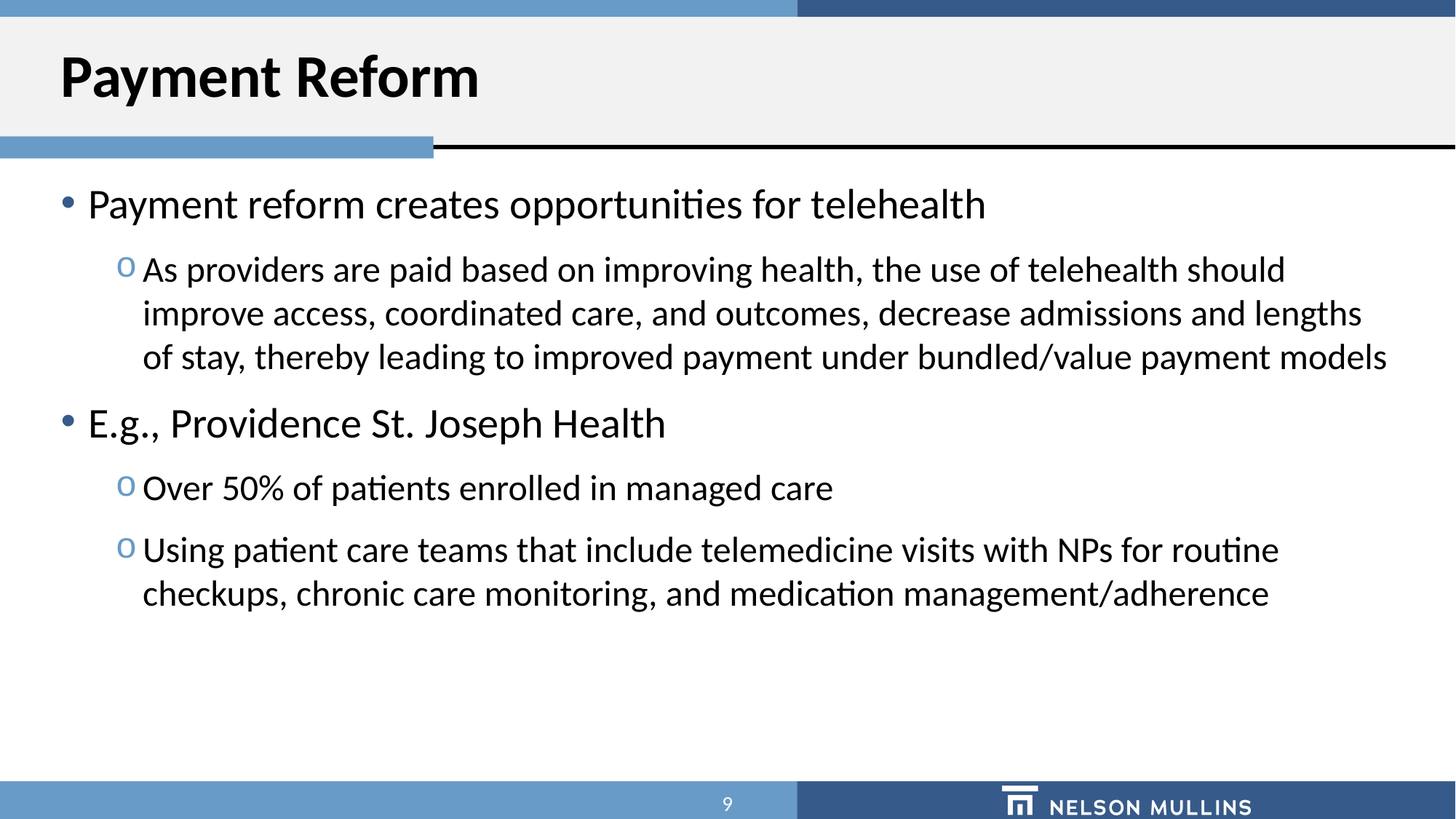

# Payment Reform
Payment reform creates opportunities for telehealth
As providers are paid based on improving health, the use of telehealth should improve access, coordinated care, and outcomes, decrease admissions and lengths of stay, thereby leading to improved payment under bundled/value payment models
E.g., Providence St. Joseph Health
Over 50% of patients enrolled in managed care
Using patient care teams that include telemedicine visits with NPs for routine checkups, chronic care monitoring, and medication management/adherence

9